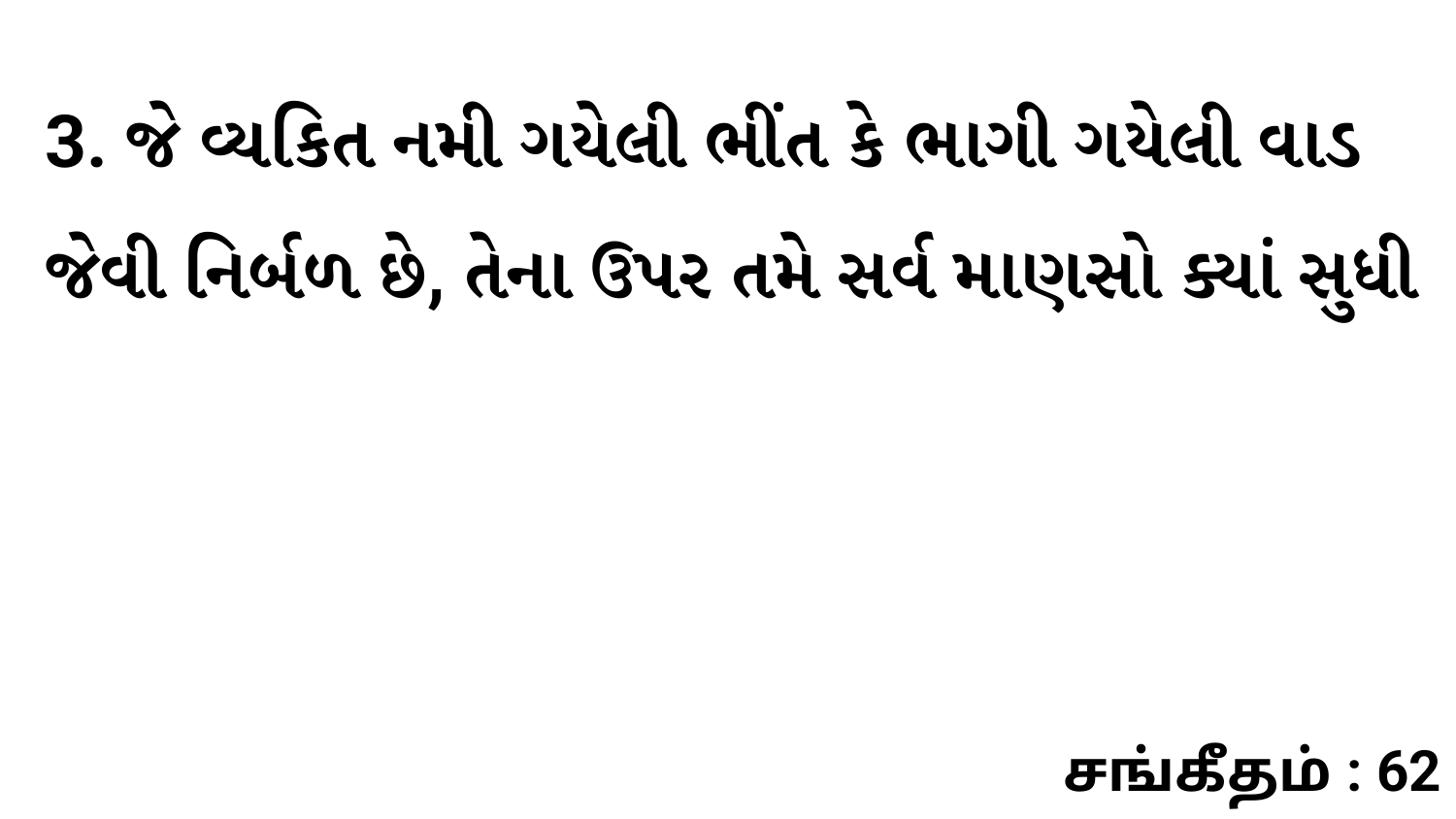

3. જે વ્યકિત નમી ગયેલી ભીંત કે ભાગી ગયેલી વાડ જેવી નિર્બળ છે, તેના ઉપર તમે સર્વ માણસો ક્યાં સુધી
சங்கீதம் : 62